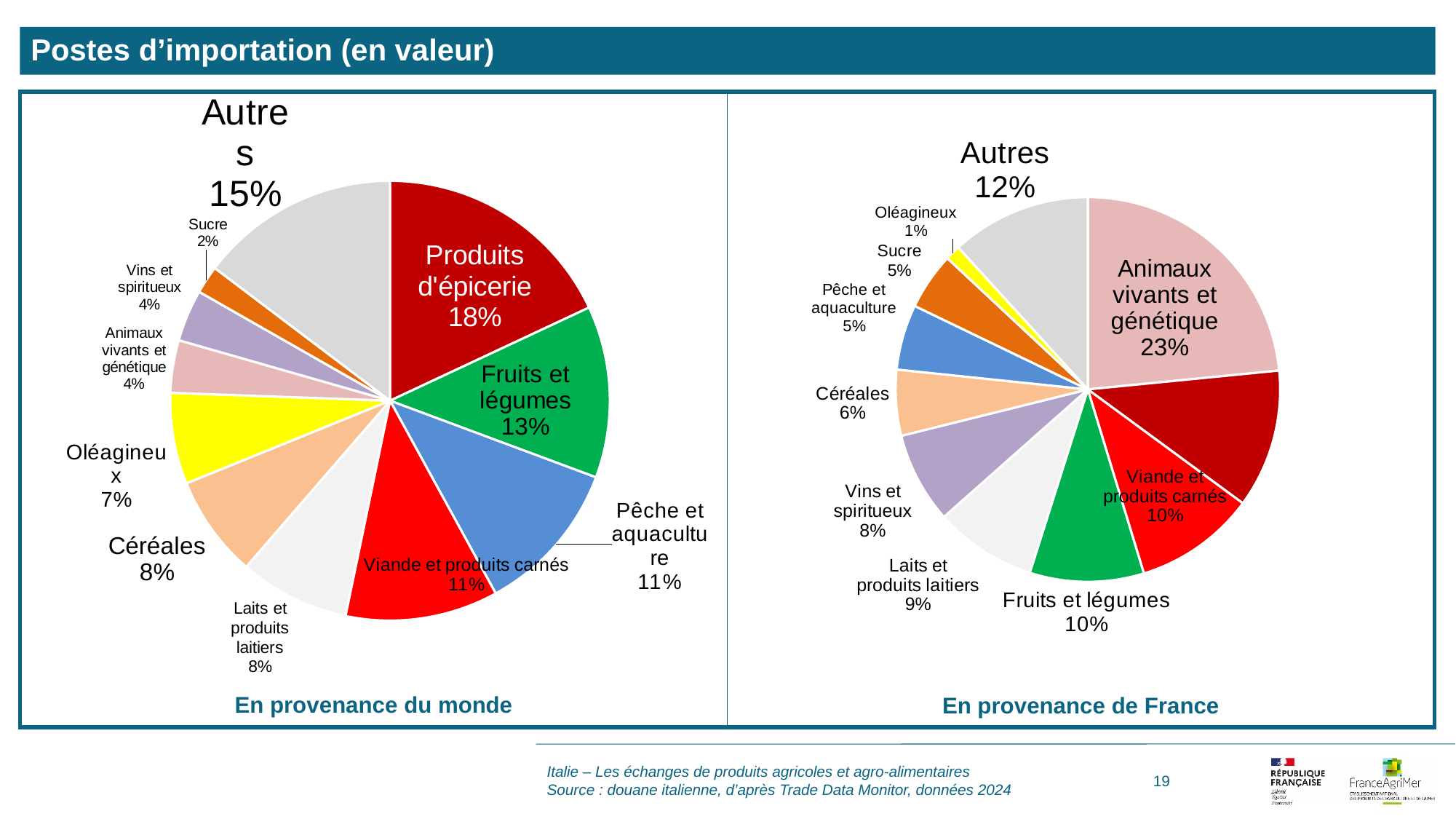

Postes d’importation (en valeur)

### Chart

| Category |  |
|---|---|
| Produits d'épicerie | 0.1803455466177903 |
| Fruits et légumes | 0.12633538306088807 |
| Pêche et aquaculture | 0.1134390069684021 |
| Viande et produits carnés | 0.11241011182960896 |
| Laits et produits laitiers | 0.08106386578780359 |
| Céréales | 0.0750339850393558 |
| Oléagineux | 0.06705174767150598 |
| Animaux vivants et génétique | 0.038686474616784663 |
| Vins et spiritueux | 0.03808969705687869 |
| Sucre | 0.020605915192732235 |
| Autres | 0.14693826615824965 |

### Chart

| Category |  |
|---|---|
| Animaux vivants et génétique | 0.2343068590388757 |
| Produits d'épicerie | 0.1164860529368791 |
| Viande et produits carnés | 0.10212261111511307 |
| Fruits et légumes | 0.09597979999943686 |
| Laits et produits laitiers | 0.08579026097289125 |
| Vins et spiritueux | 0.0765573234706179 |
| Céréales | 0.05532527022274802 |
| Pêche et aquaculture | 0.0549040498206534 |
| Sucre | 0.04804385675493368 |
| Oléagineux | 0.0127033678302673 |
| Autres | 0.11778054783758372 |
Italie – Les échanges de produits agricoles et agro-alimentaires
Source : douane italienne, d’après Trade Data Monitor, données 2024
19